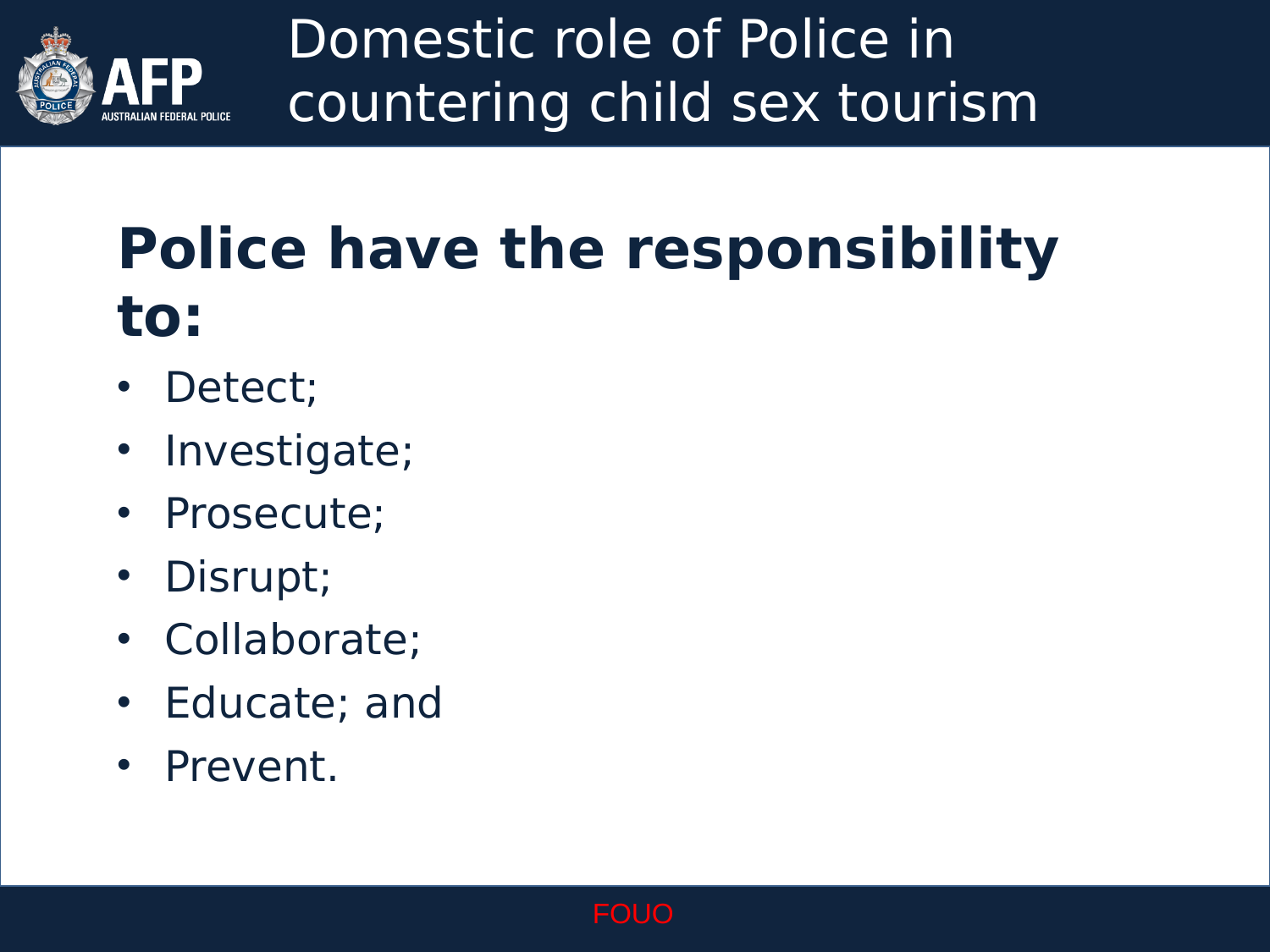

Domestic role of Police in countering child sex tourism
Police have the responsibility to:
Detect;
Investigate;
Prosecute;
Disrupt;
Collaborate;
Educate; and
Prevent.